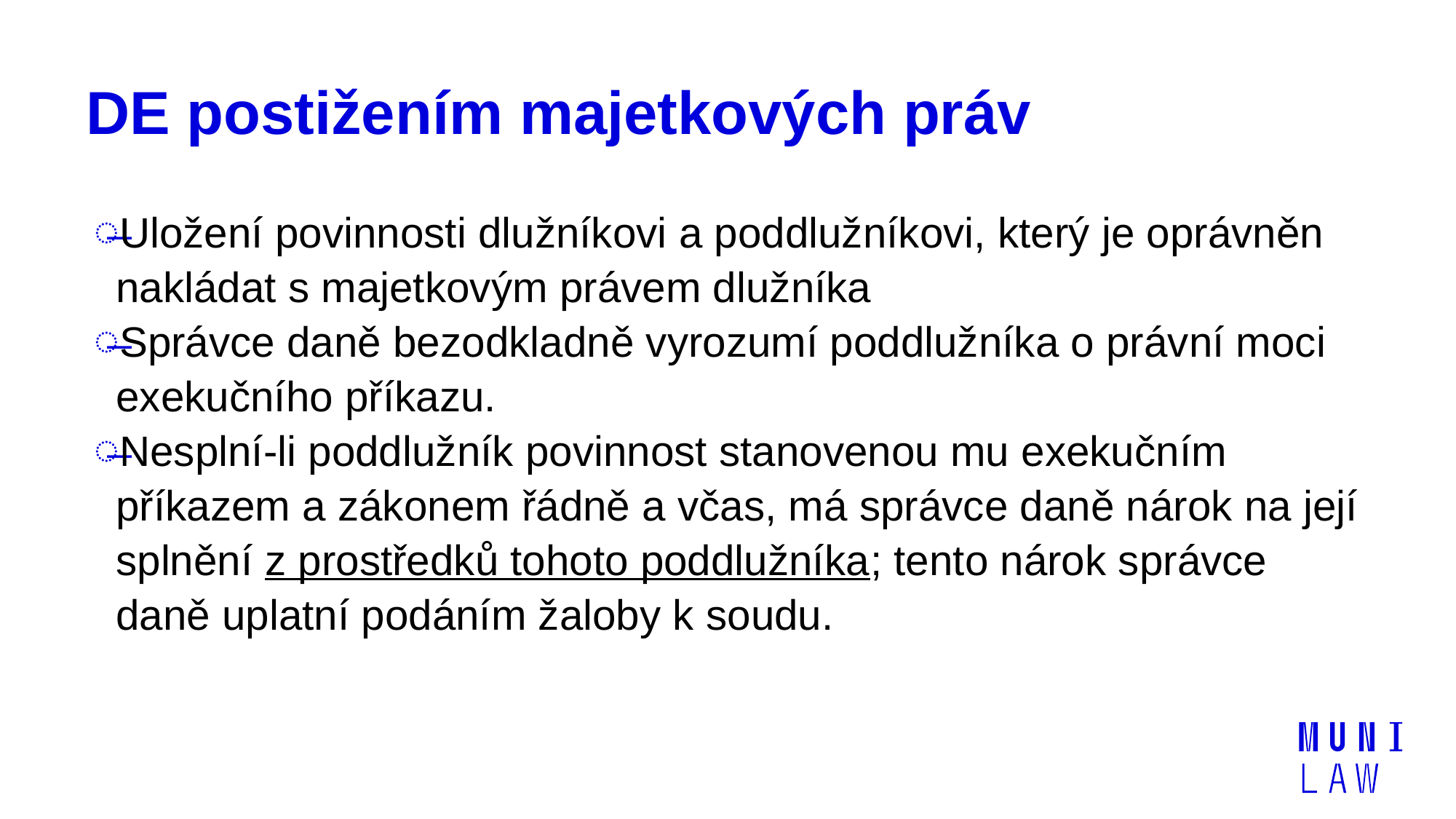

# DE postižením majetkových práv
Uložení povinnosti dlužníkovi a poddlužníkovi, který je oprávněn nakládat s majetkovým právem dlužníka
Správce daně bezodkladně vyrozumí poddlužníka o právní moci exekučního příkazu.
Nesplní-li poddlužník povinnost stanovenou mu exekučním příkazem a zákonem řádně a včas, má správce daně nárok na její splnění z prostředků tohoto poddlužníka; tento nárok správce daně uplatní podáním žaloby k soudu.